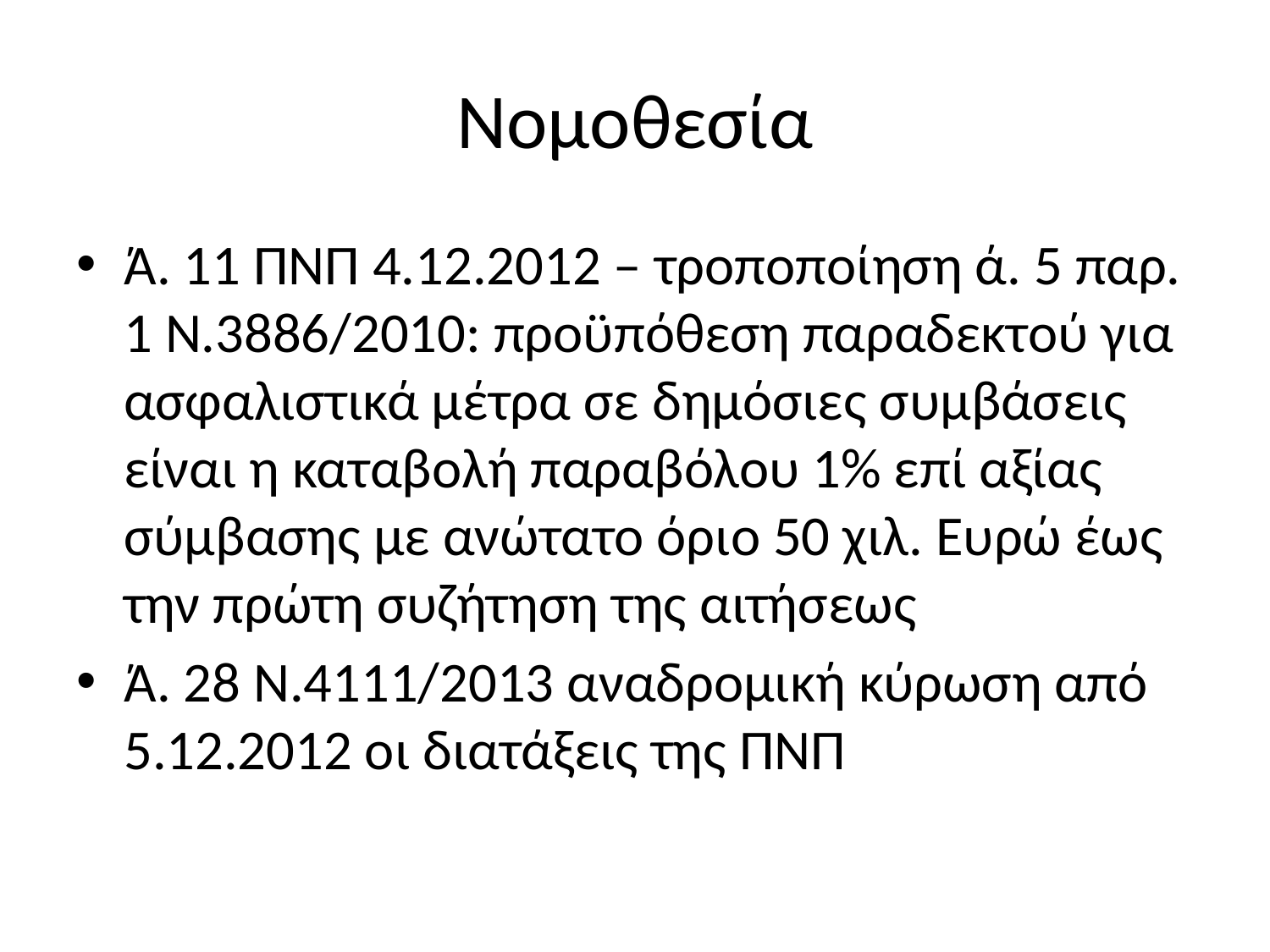

# Νομοθεσία
Ά. 11 ΠΝΠ 4.12.2012 – τροποποίηση ά. 5 παρ. 1 Ν.3886/2010: προϋπόθεση παραδεκτού για ασφαλιστικά μέτρα σε δημόσιες συμβάσεις είναι η καταβολή παραβόλου 1% επί αξίας σύμβασης με ανώτατο όριο 50 χιλ. Ευρώ έως την πρώτη συζήτηση της αιτήσεως
Ά. 28 Ν.4111/2013 αναδρομική κύρωση από 5.12.2012 οι διατάξεις της ΠΝΠ